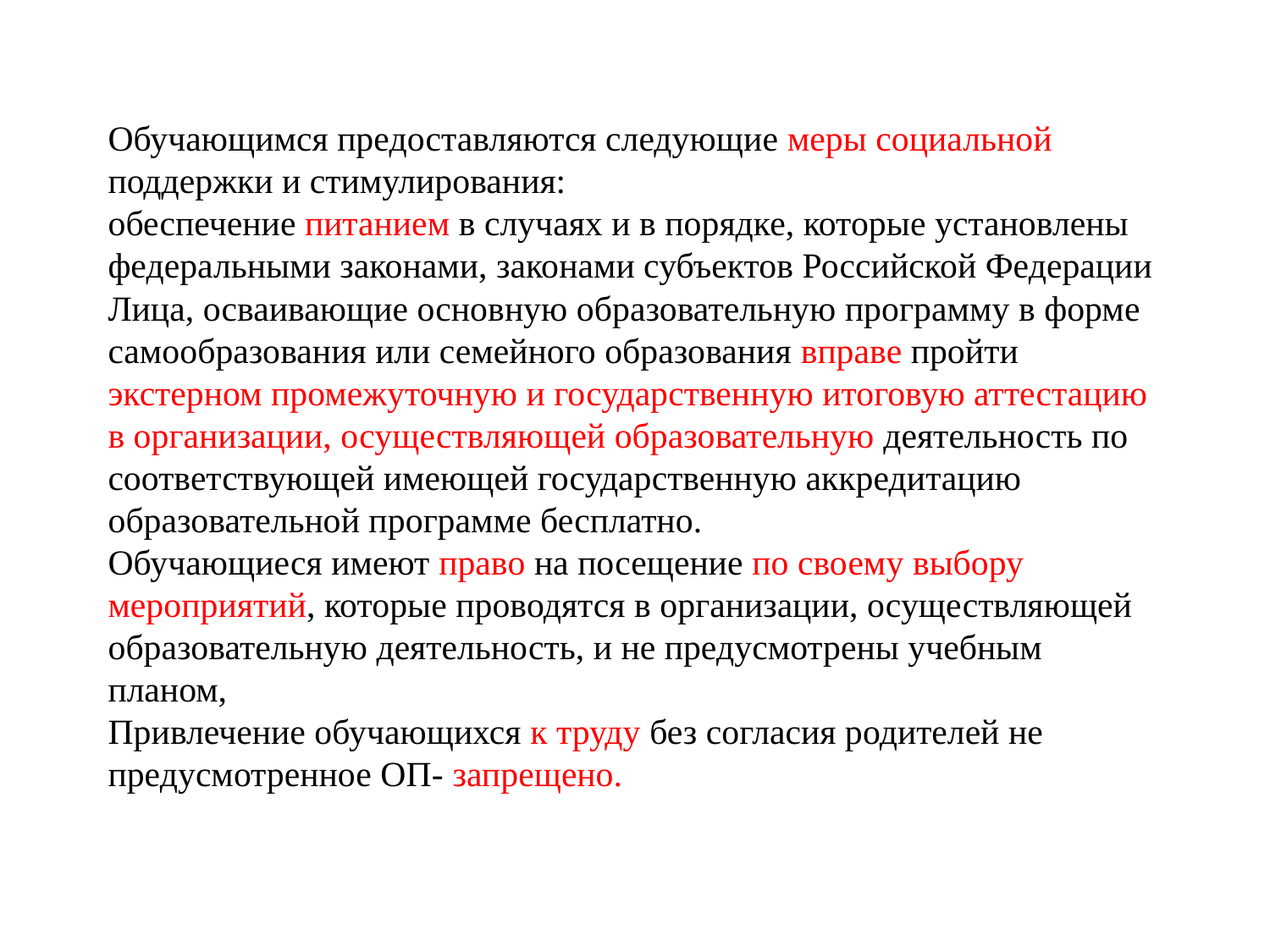

# Обучающимся предоставляются следующие меры социальной поддержки и стимулирования: обеспечение питанием в случаях и в порядке, которые установлены федеральными законами, законами субъектов Российской Федерации Лица, осваивающие основную образовательную программу в форме самообразования или семейного образования вправе пройти экстерном промежуточную и государственную итоговую аттестацию в организации, осуществляющей образовательную деятельность по соответствующей имеющей государственную аккредитацию образовательной программе бесплатно. Обучающиеся имеют право на посещение по своему выбору мероприятий, которые проводятся в организации, осуществляющей образовательную деятельность, и не предусмотрены учебным планом, Привлечение обучающихся к труду без согласия родителей не предусмотренное ОП- запрещено.